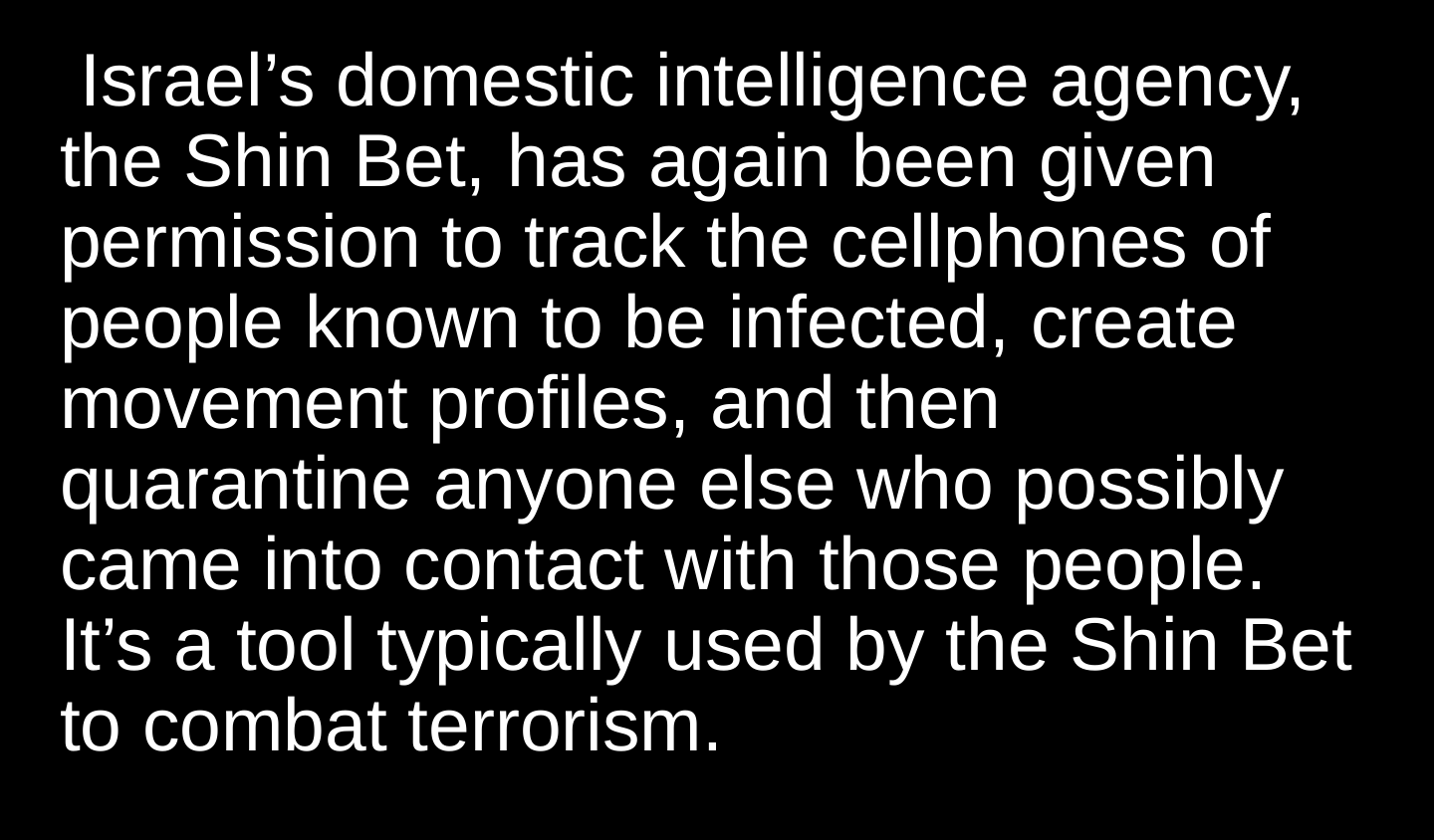

Israel’s domestic intelligence agency, the Shin Bet, has again been given permission to track the cellphones of people known to be infected, create movement profiles, and then quarantine anyone else who possibly came into contact with those people. It’s a tool typically used by the Shin Bet to combat terrorism.